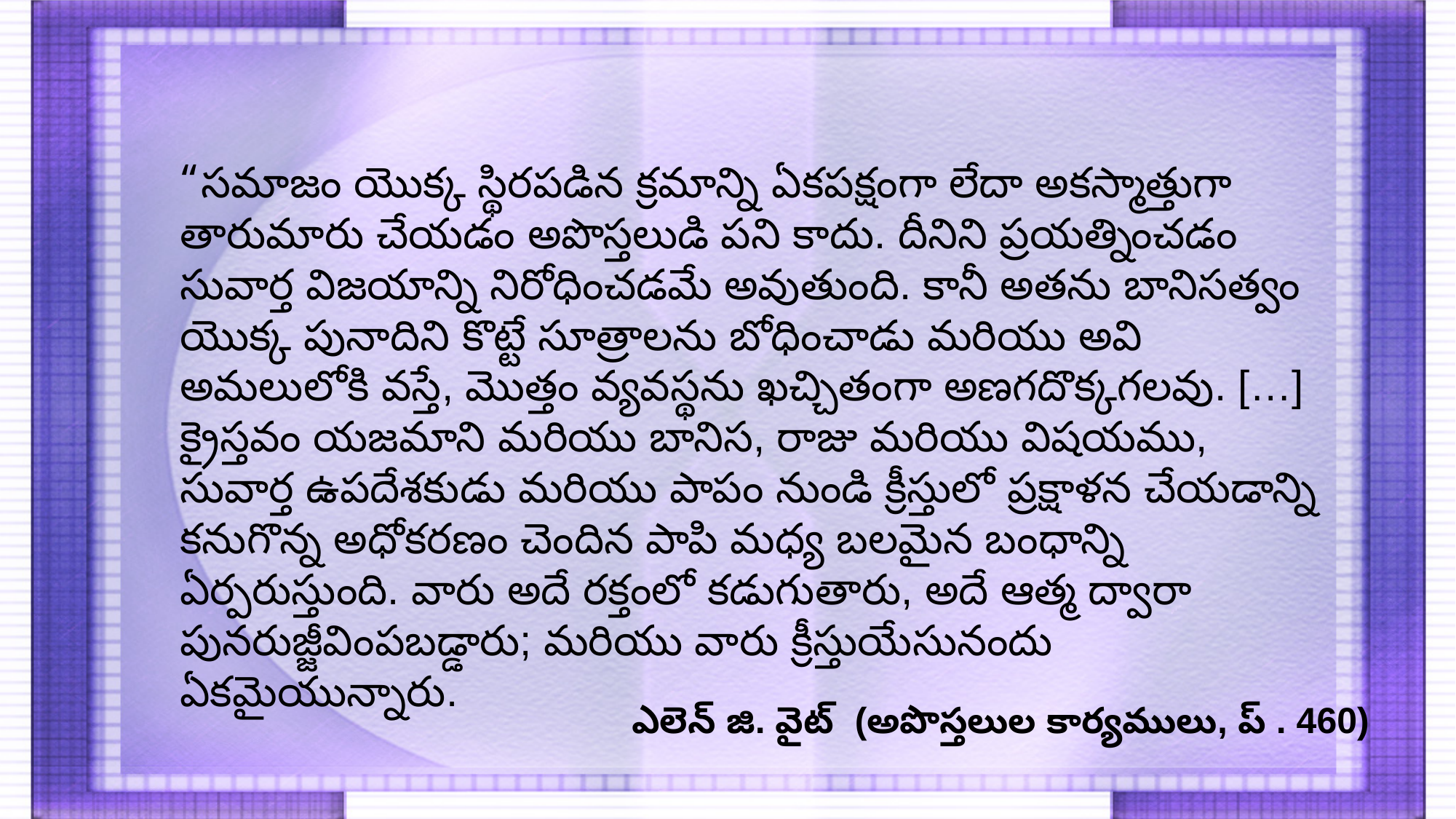

“సమాజం యొక్క స్థిరపడిన క్రమాన్ని ఏకపక్షంగా లేదా అకస్మాత్తుగా తారుమారు చేయడం అపొస్తలుడి పని కాదు. దీనిని ప్రయత్నించడం సువార్త విజయాన్ని నిరోధించడమే అవుతుంది. కానీ అతను బానిసత్వం యొక్క పునాదిని కొట్టే సూత్రాలను బోధించాడు మరియు అవి అమలులోకి వస్తే, మొత్తం వ్యవస్థను ఖచ్చితంగా అణగదొక్కగలవు. […] క్రైస్తవం యజమాని మరియు బానిస, రాజు మరియు విషయము, సువార్త ఉపదేశకుడు మరియు పాపం నుండి క్రీస్తులో ప్రక్షాళన చేయడాన్ని కనుగొన్న అధోకరణం చెందిన పాపి మధ్య బలమైన బంధాన్ని ఏర్పరుస్తుంది. వారు అదే రక్తంలో కడుగుతారు, అదే ఆత్మ ద్వారా పునరుజ్జీవింపబడ్డారు; మరియు వారు క్రీస్తుయేసునందు ఏకమైయున్నారు.
ఎలెన్ జి. వైట్  (అపొస్తలుల కార్యములు, ప్ . 460)